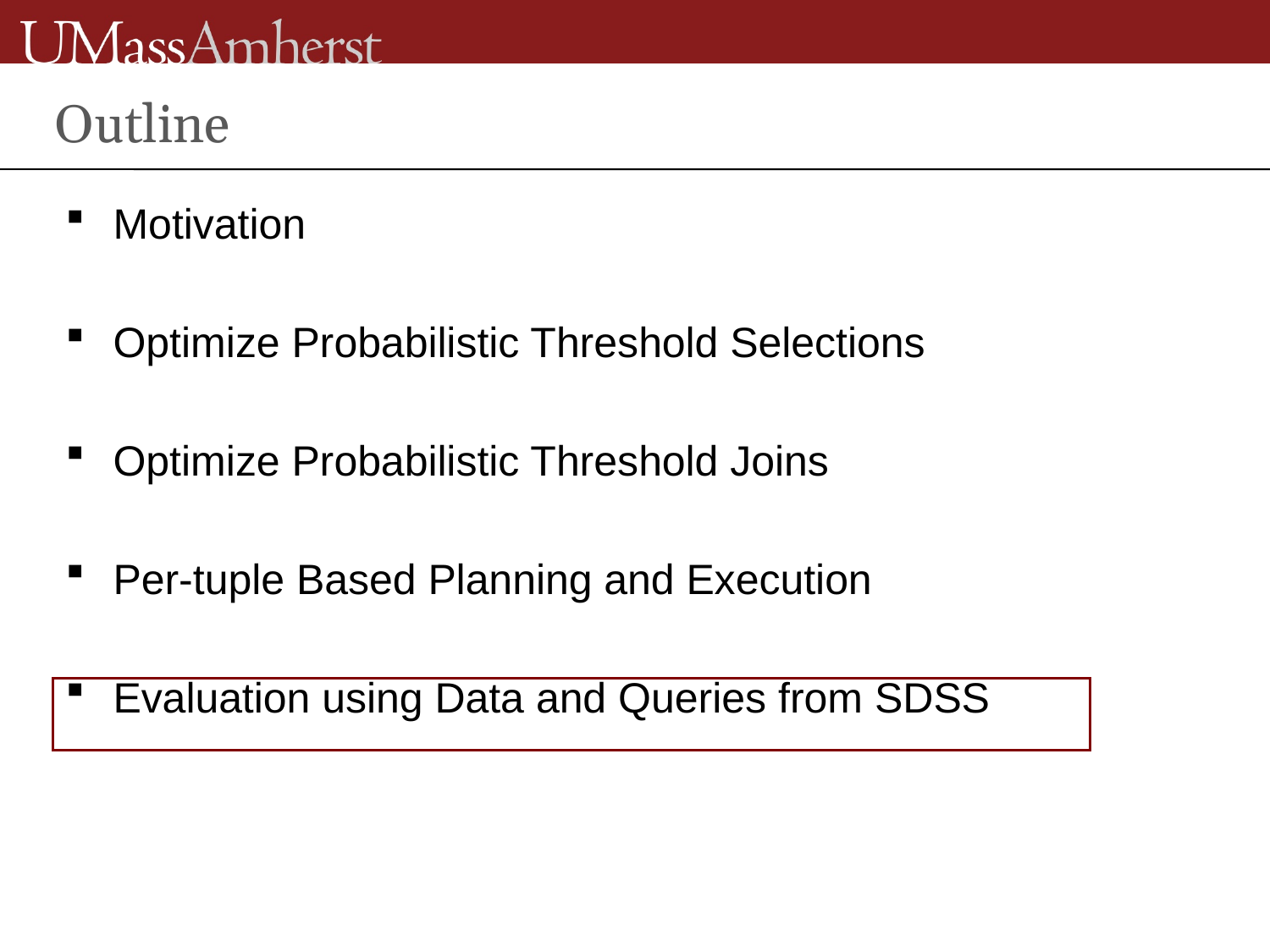

# Outline
Motivation

Optimize Probabilistic Threshold Selections

Optimize Probabilistic Threshold Joins

Per-tuple Based Planning and Execution

Evaluation using Data and Queries from SDSS